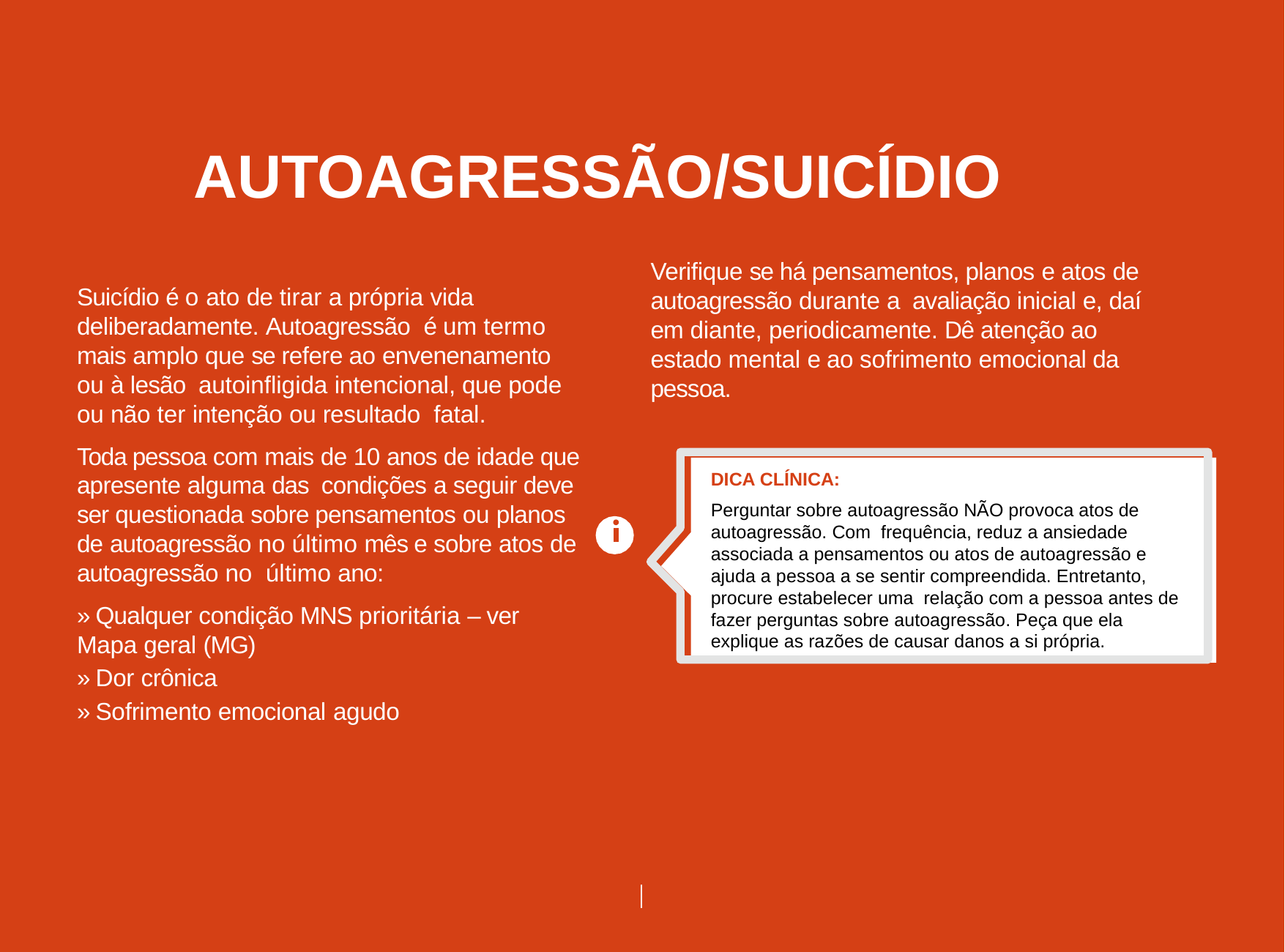

# AUTOAGRESSÃO/SUICÍDIO
Verifique se há pensamentos, planos e atos de autoagressão durante a  avaliação inicial e, daí em diante, periodicamente. Dê atenção ao  estado mental e ao sofrimento emocional da pessoa.
Suicídio é o ato de tirar a própria vida deliberadamente. Autoagressão  é um termo mais amplo que se refere ao envenenamento ou à lesão  autoinfligida intencional, que pode ou não ter intenção ou resultado  fatal.
Toda pessoa com mais de 10 anos de idade que apresente alguma das  condições a seguir deve ser questionada sobre pensamentos ou planos  de autoagressão no último mês e sobre atos de autoagressão no  último ano:
» Qualquer condição MNS prioritária – ver Mapa geral (MG)
» Dor crônica
» Sofrimento emocional agudo

DICA CLÍNICA:
Perguntar sobre autoagressão NÃO provoca atos de autoagressão. Com  frequência, reduz a ansiedade associada a pensamentos ou atos de autoagressão e  ajuda a pessoa a se sentir compreendida. Entretanto, procure estabelecer uma  relação com a pessoa antes de fazer perguntas sobre autoagressão. Peça que ela  explique as razões de causar danos a si própria.